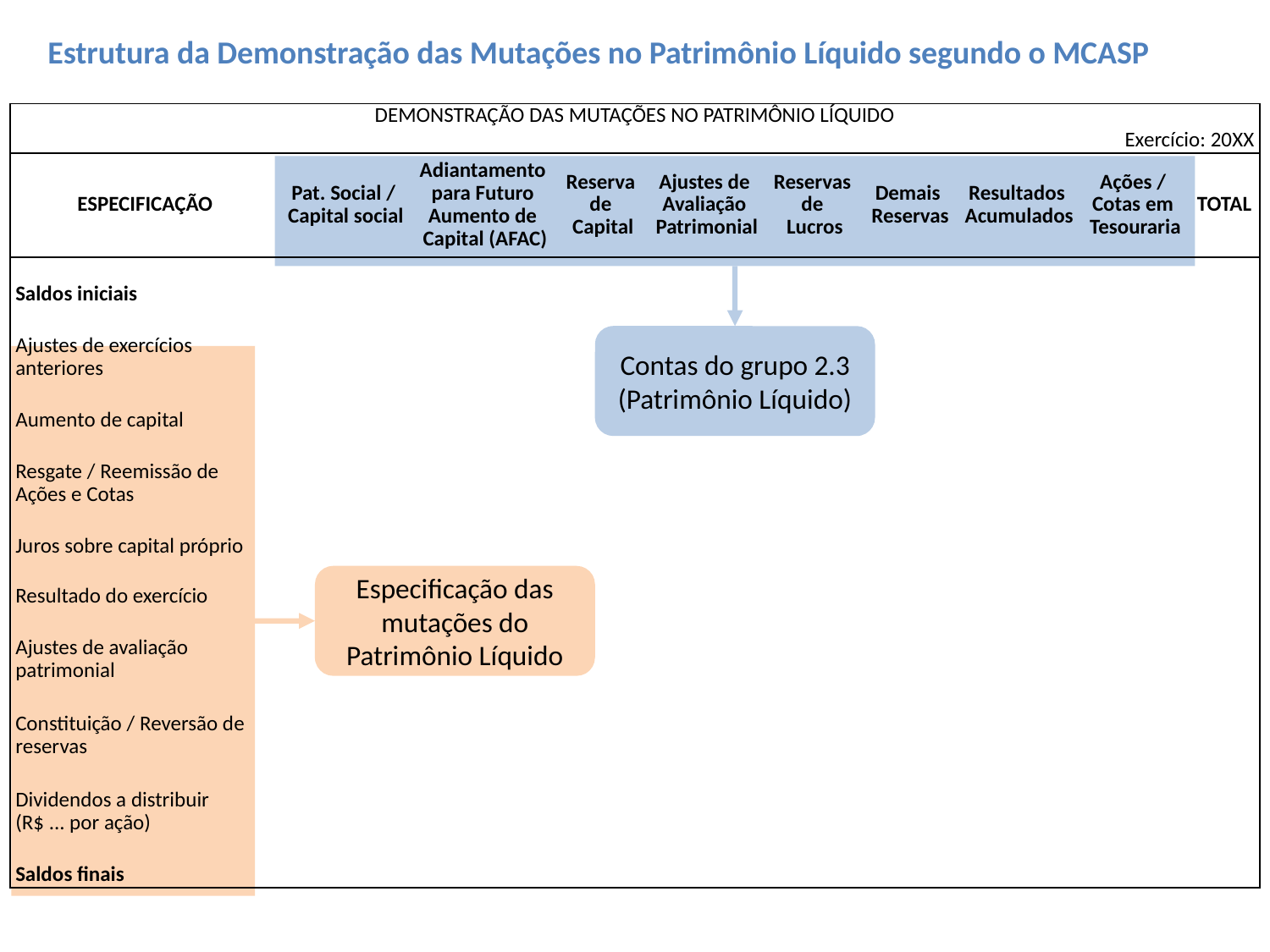

# Estrutura da Demonstração das Mutações no Patrimônio Líquido segundo o MCASP
| DEMONSTRAÇÃO DAS MUTAÇÕES NO PATRIMÔNIO LÍQUIDO |  |  |  |  |  |  |  |  |  |
| --- | --- | --- | --- | --- | --- | --- | --- | --- | --- |
|  |  |  |  |  |  |  |  | Exercício: 20XX |  |
| ESPECIFICAÇÃO | Pat. Social / Capital social | Adiantamento para Futuro Aumento de Capital (AFAC) | Reserva de Capital | Ajustes de Avaliação Patrimonial | Reservas de Lucros | Demais Reservas | Resultados Acumulados | Ações / Cotas em Tesouraria | TOTAL |
|  |  |  |  |  |  |  |  |  |  |
| Saldos iniciais |  |  |  |  |  |  |  |  |  |
|  |  |  |  |  |  |  |  |  |  |
| Ajustes de exercícios anteriores |  |  |  |  |  |  |  |  |  |
|  |  |  |  |  |  |  |  |  |  |
| Aumento de capital |  |  |  |  |  |  |  |  |  |
|  |  |  |  |  |  |  |  |  |  |
| Resgate / Reemissão de Ações e Cotas |  |  |  |  |  |  |  |  |  |
|  |  |  |  |  |  |  |  |  |  |
| Juros sobre capital próprio |  |  |  |  |  |  |  |  |  |
|  |  |  |  |  |  |  |  |  |  |
| Resultado do exercício |  |  |  |  |  |  |  |  |  |
|  |  |  |  |  |  |  |  |  |  |
| Ajustes de avaliação patrimonial |  |  |  |  |  |  |  |  |  |
|  |  |  |  |  |  |  |  |  |  |
| Constituição / Reversão de reservas |  |  |  |  |  |  |  |  |  |
|  |  |  |  |  |  |  |  |  |  |
| Dividendos a distribuir (R$ ... por ação) |  |  |  |  |  |  |  |  |  |
|  |  |  |  |  |  |  |  |  |  |
| Saldos finais |  |  |  |  |  |  |  |  |  |

Contas do grupo 2.3
(Patrimônio Líquido)

Especificação das mutações do Patrimônio Líquido